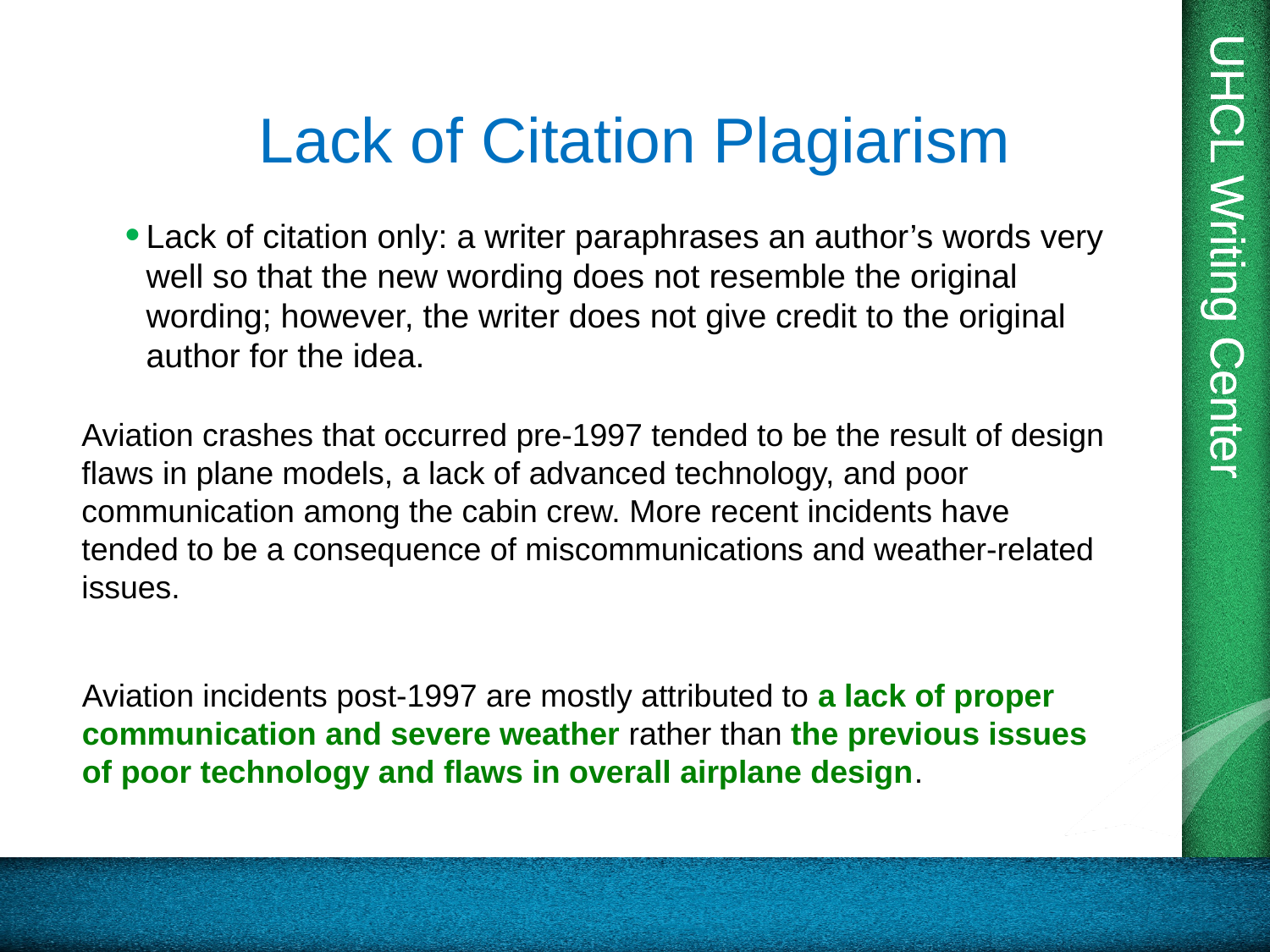

# Lack of Citation Plagiarism
Lack of citation only: a writer paraphrases an author’s words very well so that the new wording does not resemble the original wording; however, the writer does not give credit to the original author for the idea.
Aviation crashes that occurred pre-1997 tended to be the result of design flaws in plane models, a lack of advanced technology, and poor communication among the cabin crew. More recent incidents have tended to be a consequence of miscommunications and weather-related issues.
Aviation incidents post-1997 are mostly attributed to a lack of proper communication and severe weather rather than the previous issues of poor technology and flaws in overall airplane design.